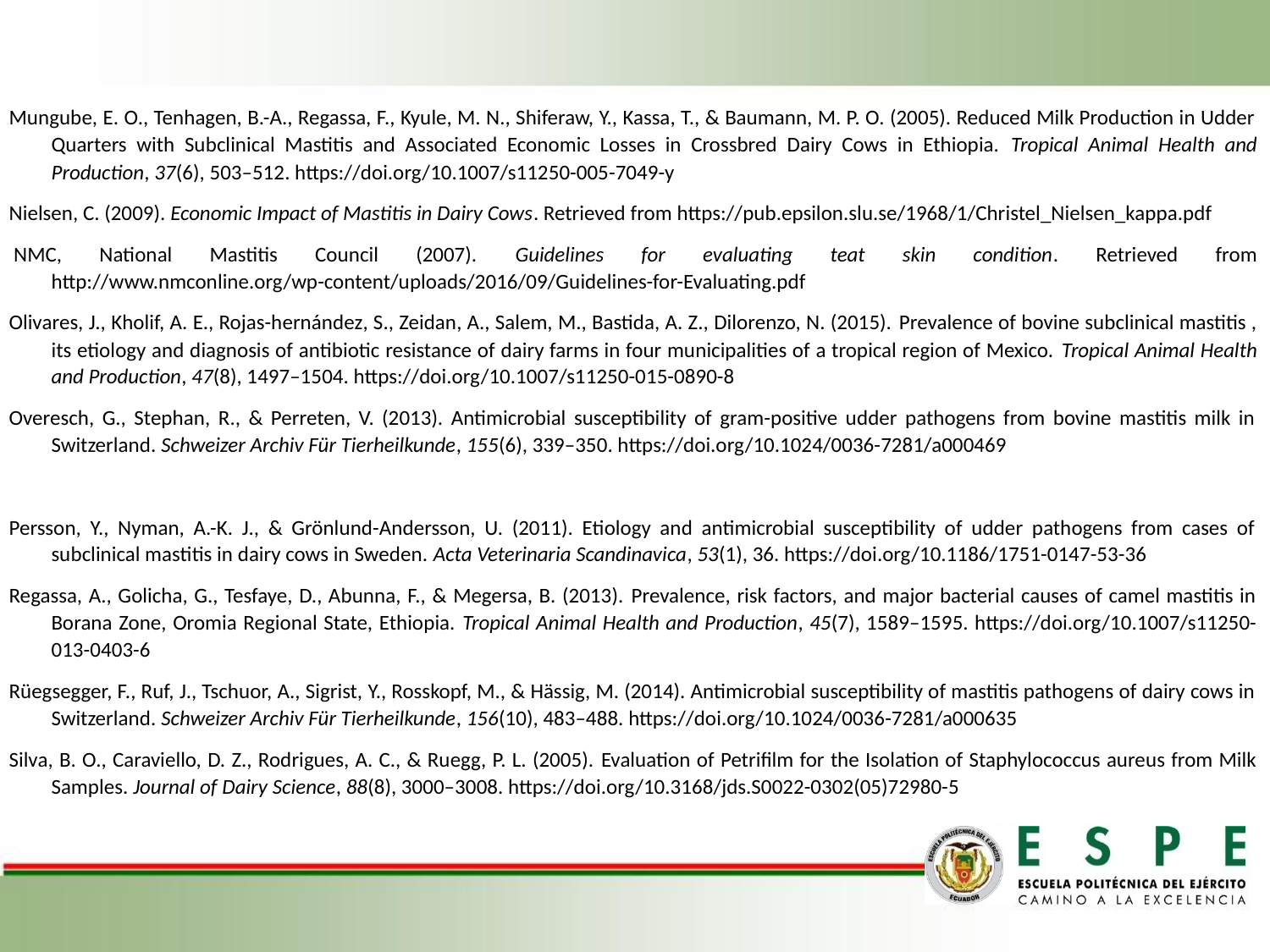

Mungube, E. O., Tenhagen, B.-A., Regassa, F., Kyule, M. N., Shiferaw, Y., Kassa, T., & Baumann, M. P. O. (2005). Reduced Milk Production in Udder Quarters with Subclinical Mastitis and Associated Economic Losses in Crossbred Dairy Cows in Ethiopia. Tropical Animal Health and Production, 37(6), 503–512. https://doi.org/10.1007/s11250-005-7049-y
Nielsen, C. (2009). Economic Impact of Mastitis in Dairy Cows. Retrieved from https://pub.epsilon.slu.se/1968/1/Christel_Nielsen_kappa.pdf
 NMC, National Mastitis Council (2007). Guidelines for evaluating teat skin condition. Retrieved from http://www.nmconline.org/wp-content/uploads/2016/09/Guidelines-for-Evaluating.pdf
Olivares, J., Kholif, A. E., Rojas-hernández, S., Zeidan, A., Salem, M., Bastida, A. Z., Dilorenzo, N. (2015). Prevalence of bovine subclinical mastitis , its etiology and diagnosis of antibiotic resistance of dairy farms in four municipalities of a tropical region of Mexico. Tropical Animal Health and Production, 47(8), 1497–1504. https://doi.org/10.1007/s11250-015-0890-8
Overesch, G., Stephan, R., & Perreten, V. (2013). Antimicrobial susceptibility of gram-positive udder pathogens from bovine mastitis milk in Switzerland. Schweizer Archiv Für Tierheilkunde, 155(6), 339–350. https://doi.org/10.1024/0036-7281/a000469

Persson, Y., Nyman, A.-K. J., & Grönlund-Andersson, U. (2011). Etiology and antimicrobial susceptibility of udder pathogens from cases of subclinical mastitis in dairy cows in Sweden. Acta Veterinaria Scandinavica, 53(1), 36. https://doi.org/10.1186/1751-0147-53-36
Regassa, A., Golicha, G., Tesfaye, D., Abunna, F., & Megersa, B. (2013). Prevalence, risk factors, and major bacterial causes of camel mastitis in Borana Zone, Oromia Regional State, Ethiopia. Tropical Animal Health and Production, 45(7), 1589–1595. https://doi.org/10.1007/s11250-013-0403-6
Rüegsegger, F., Ruf, J., Tschuor, A., Sigrist, Y., Rosskopf, M., & Hässig, M. (2014). Antimicrobial susceptibility of mastitis pathogens of dairy cows in Switzerland. Schweizer Archiv Für Tierheilkunde, 156(10), 483–488. https://doi.org/10.1024/0036-7281/a000635
Silva, B. O., Caraviello, D. Z., Rodrigues, A. C., & Ruegg, P. L. (2005). Evaluation of Petrifilm for the Isolation of Staphylococcus aureus from Milk Samples. Journal of Dairy Science, 88(8), 3000–3008. https://doi.org/10.3168/jds.S0022-0302(05)72980-5